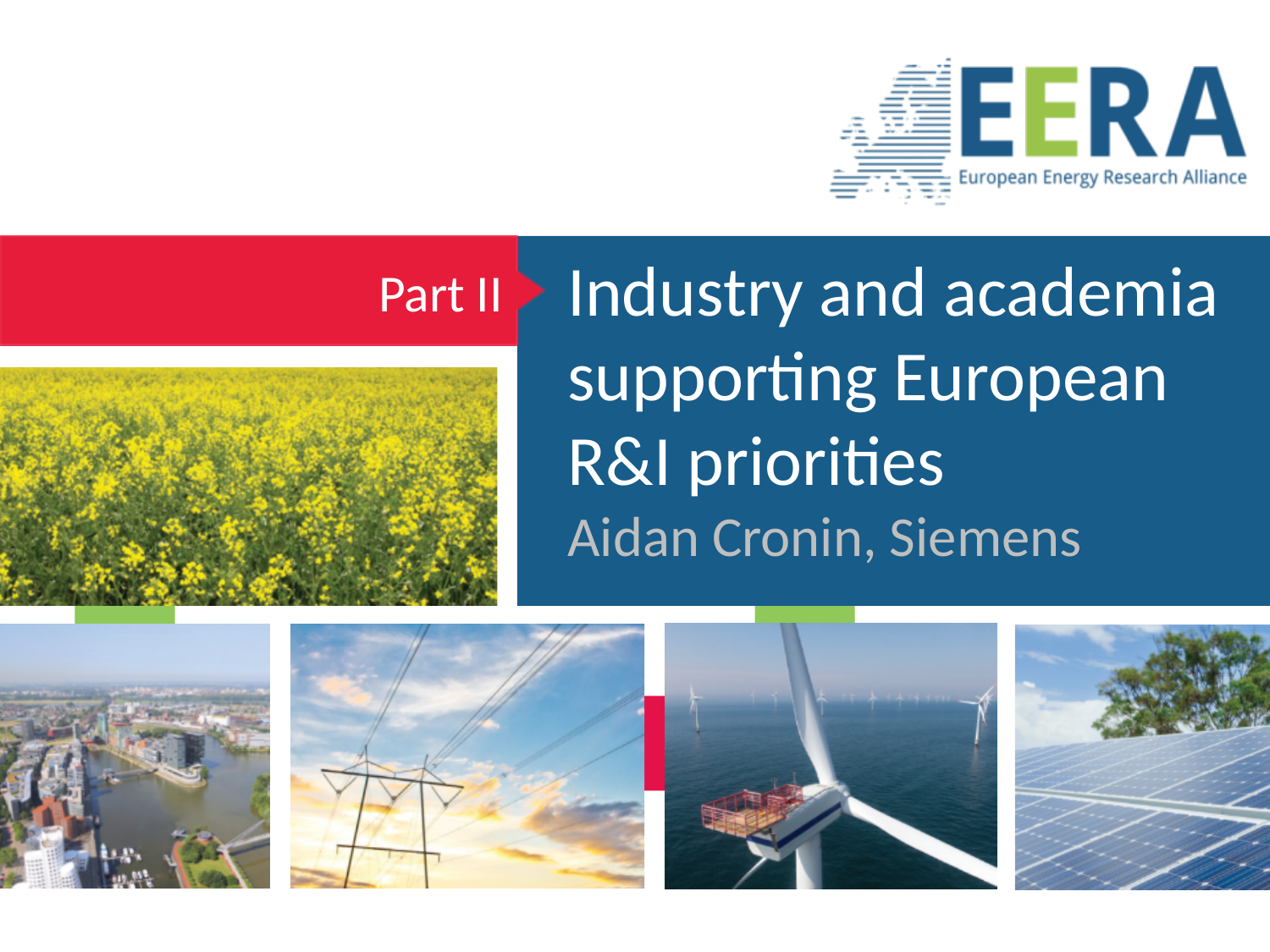

# Industry and academia supporting European R&I priorities Aidan Cronin, Siemens
Part II